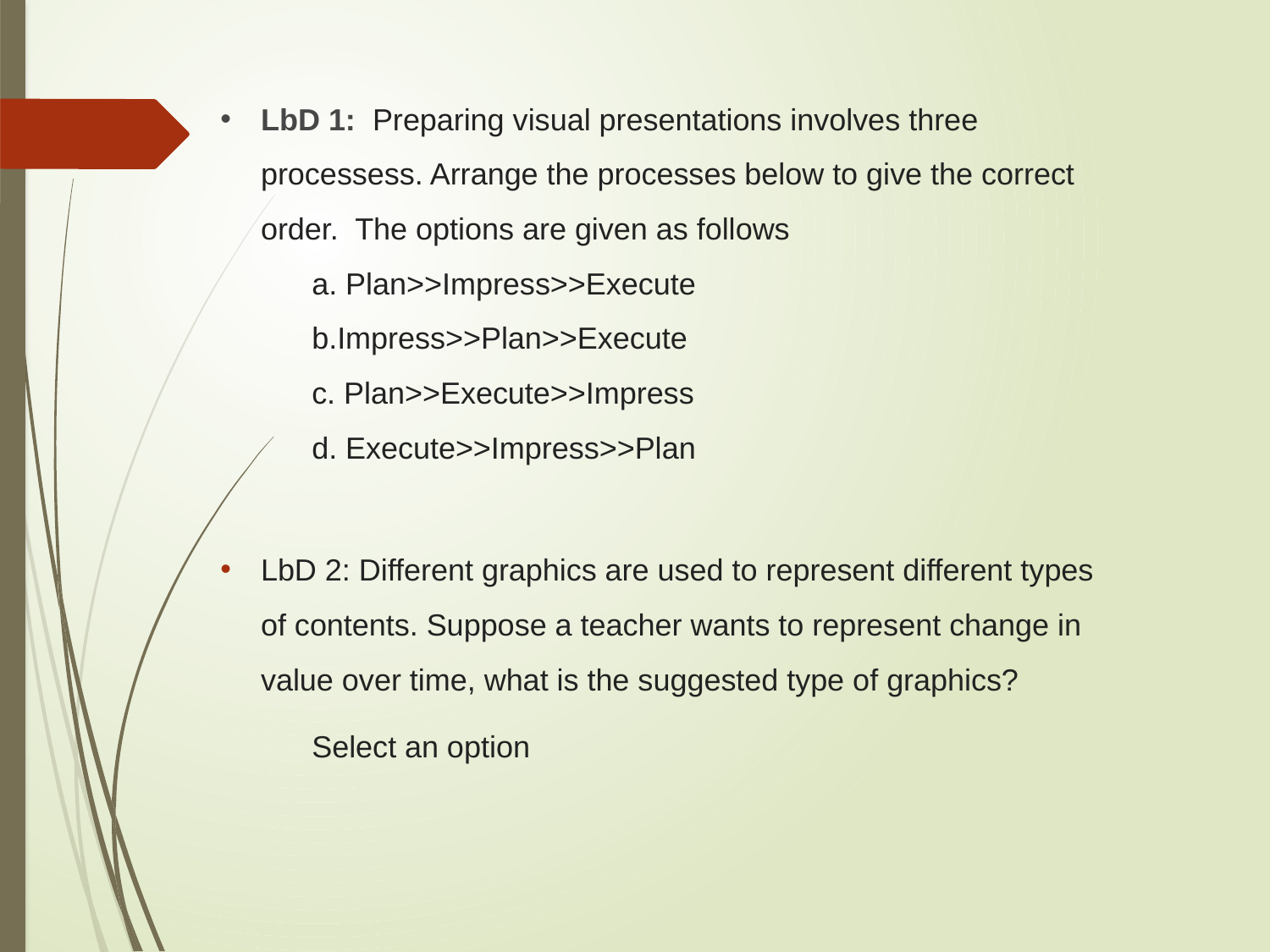

LbD 1:  Preparing visual presentations involves three processess. Arrange the processes below to give the correct order.  The options are given as follows
	a. Plan>>Impress>>Execute
	b.Impress>>Plan>>Execute
	c. Plan>>Execute>>Impress
	d. Execute>>Impress>>Plan

LbD 2: Different graphics are used to represent different types of contents. Suppose a teacher wants to represent change in value over time, what is the suggested type of graphics?
 	Select an option